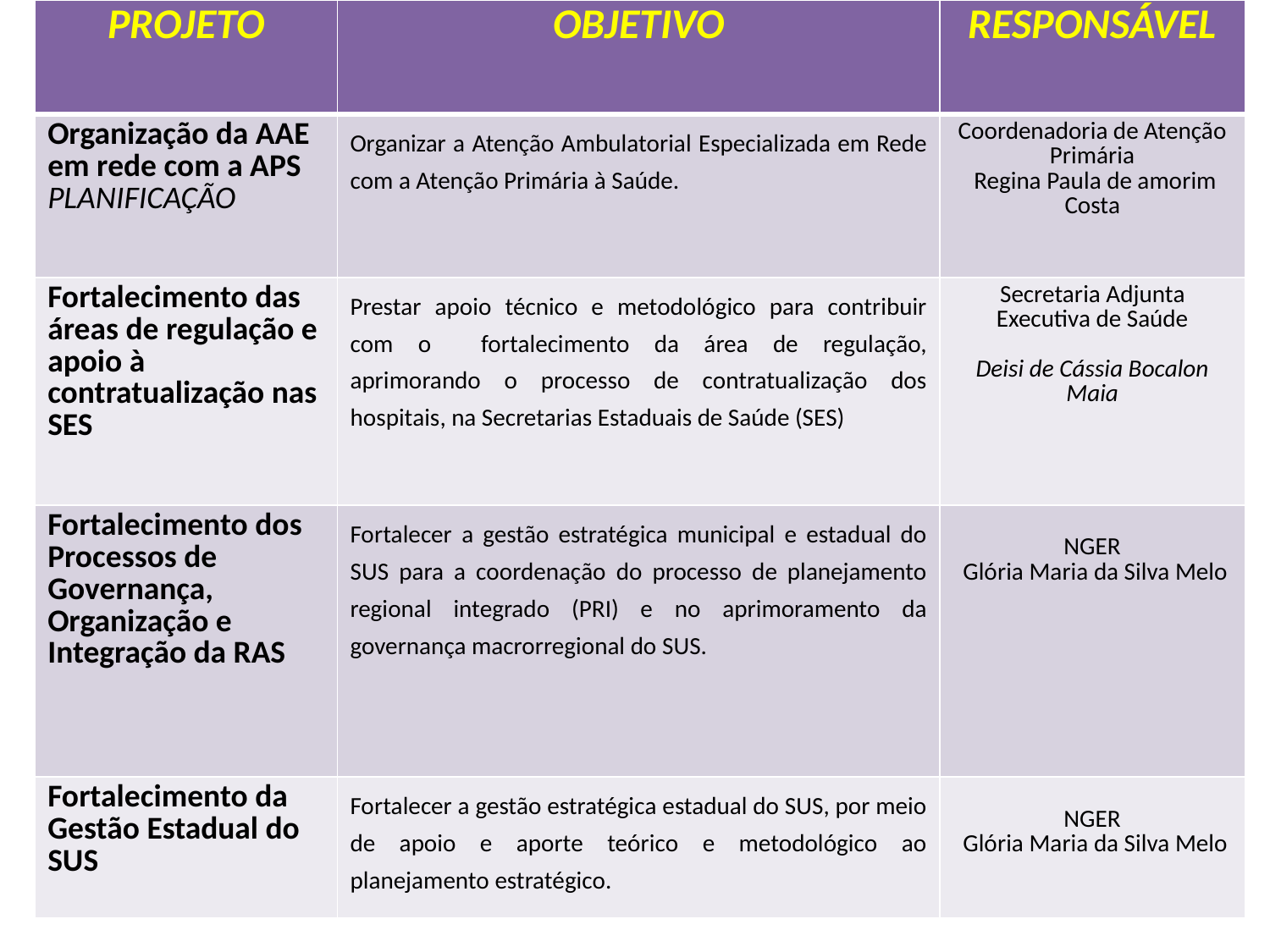

| PROJETO | OBJETIVO | RESPONSÁVEL |
| --- | --- | --- |
| Organização da AAE em rede com a APS PLANIFICAÇÃO | Organizar a Atenção Ambulatorial Especializada em Rede com a Atenção Primária à Saúde. | Coordenadoria de Atenção Primária Regina Paula de amorim Costa |
| Fortalecimento das áreas de regulação e apoio à contratualização nas SES | Prestar apoio técnico e metodológico para contribuir com o fortalecimento da área de regulação, aprimorando o processo de contratualização dos hospitais, na Secretarias Estaduais de Saúde (SES) | Secretaria Adjunta Executiva de Saúde Deisi de Cássia Bocalon Maia |
| Fortalecimento dos Processos de Governança, Organização e Integração da RAS | Fortalecer a gestão estratégica municipal e estadual do SUS para a coordenação do processo de planejamento regional integrado (PRI) e no aprimoramento da governança macrorregional do SUS. | NGER Glória Maria da Silva Melo |
| Fortalecimento da Gestão Estadual do SUS | Fortalecer a gestão estratégica estadual do SUS, por meio de apoio e aporte teórico e metodológico ao planejamento estratégico. | NGER Glória Maria da Silva Melo |